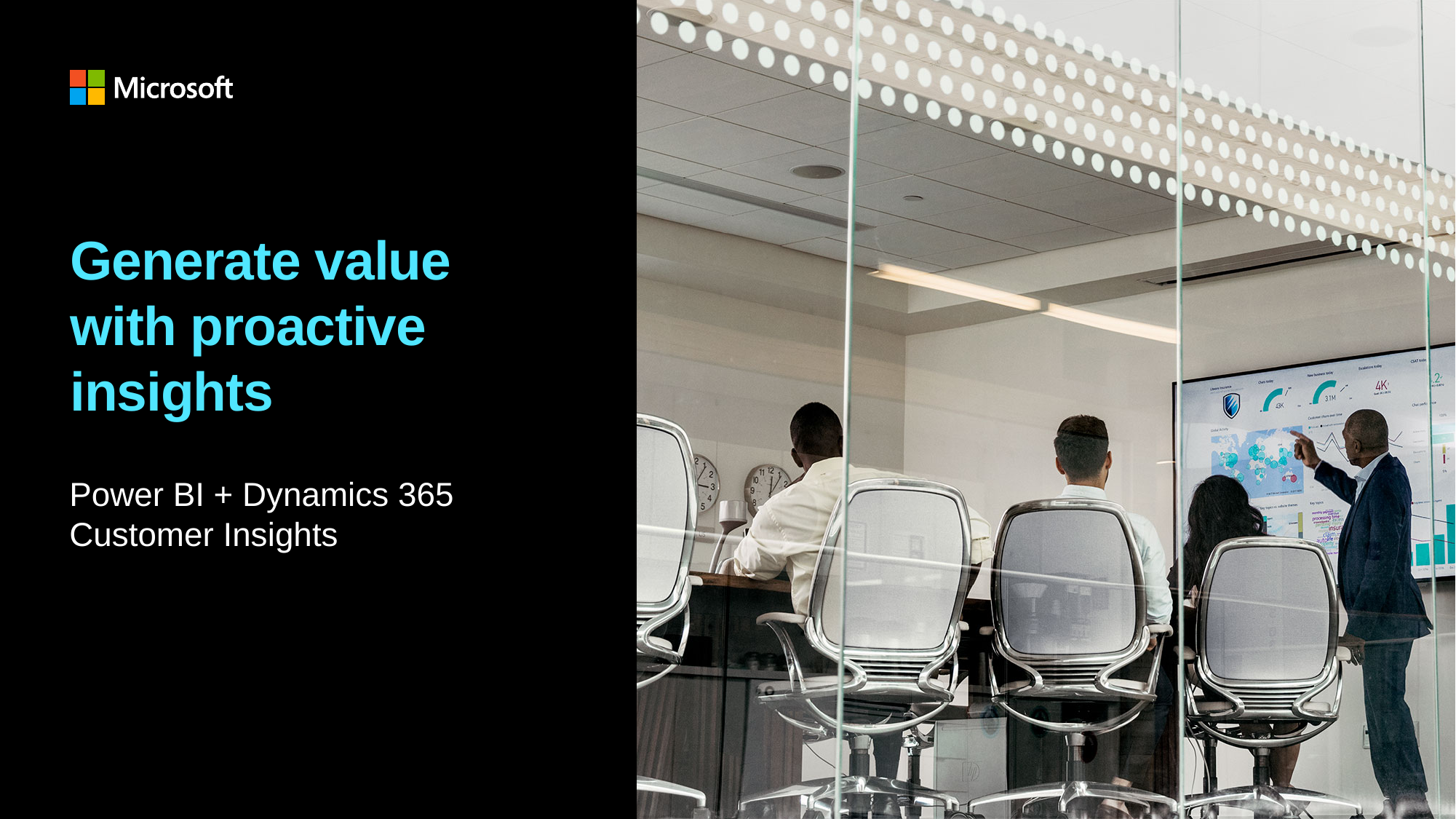

# Generate value with proactive insights
Power BI + Dynamics 365 Customer Insights